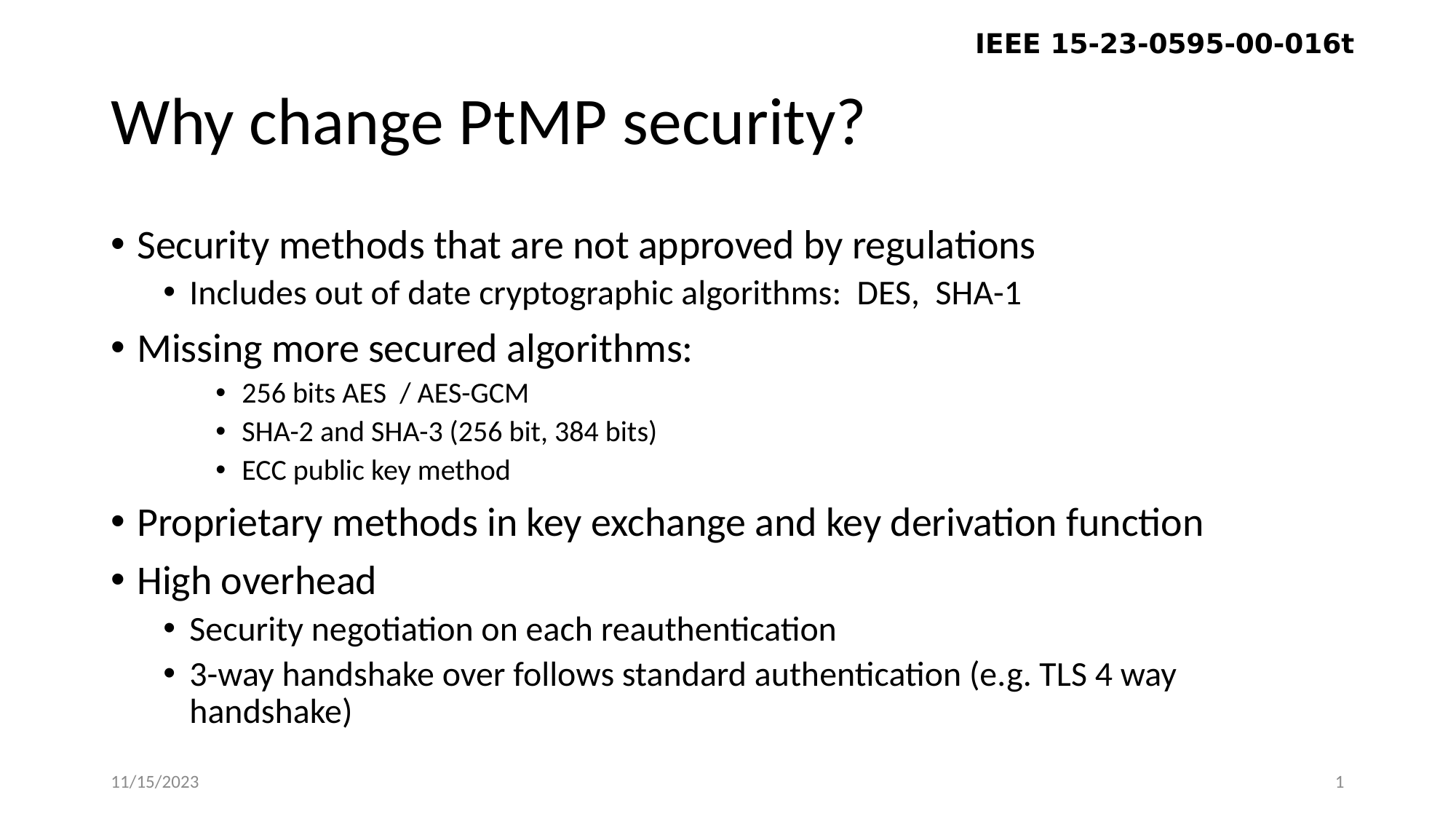

IEEE 15-23-0595-00-016t
# Why change PtMP security?
Security methods that are not approved by regulations
Includes out of date cryptographic algorithms:  DES,  SHA-1
Missing more secured algorithms:
256 bits AES  / AES-GCM
SHA-2 and SHA-3 (256 bit, 384 bits)
ECC public key method
Proprietary methods in key exchange and key derivation function
High overhead
Security negotiation on each reauthentication
3-way handshake over follows standard authentication (e.g. TLS 4 way handshake)

11/15/2023
1